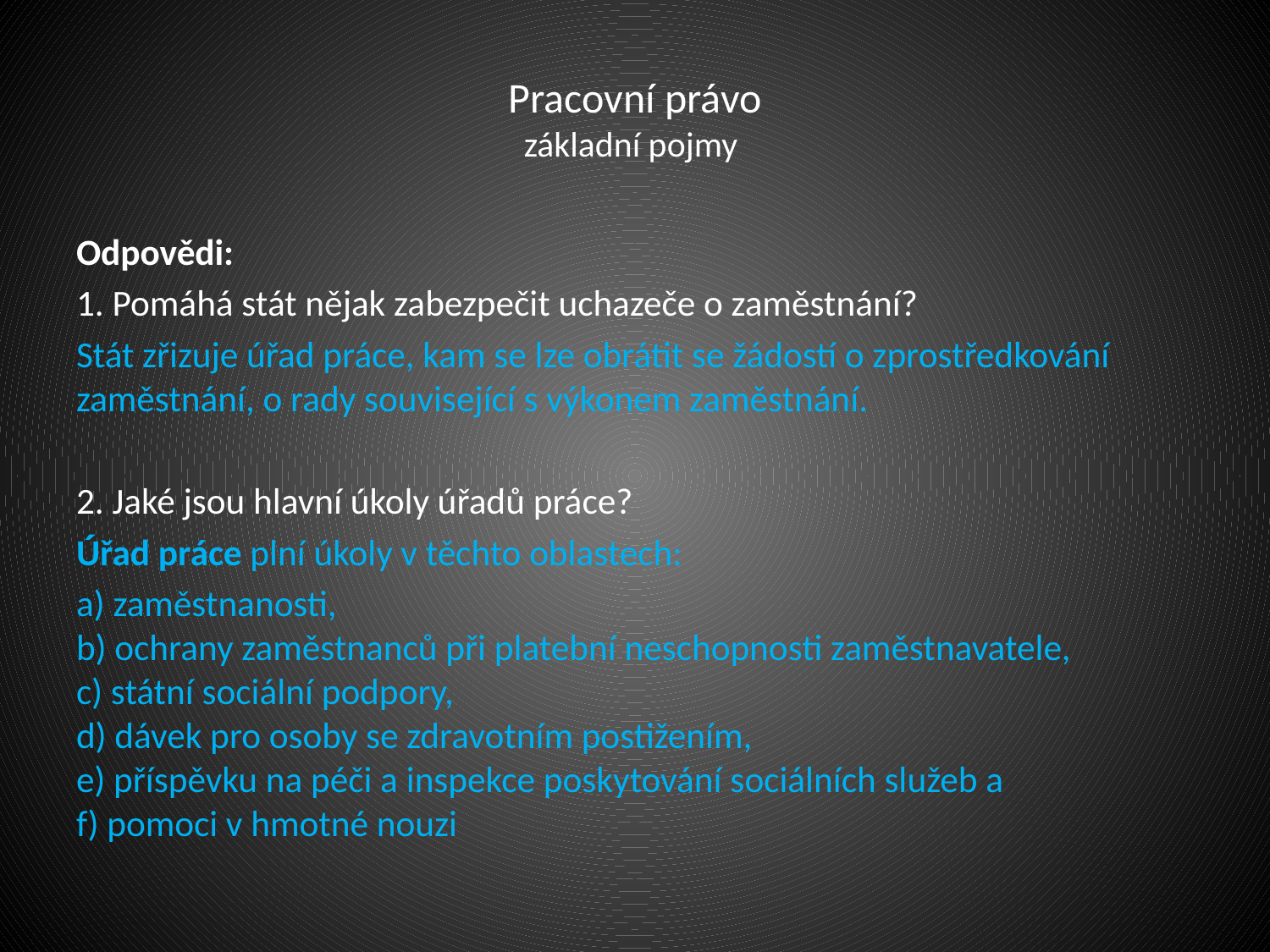

# Pracovní právo základní pojmy
Odpovědi:
1. Pomáhá stát nějak zabezpečit uchazeče o zaměstnání?
Stát zřizuje úřad práce, kam se lze obrátit se žádostí o zprostředkování zaměstnání, o rady související s výkonem zaměstnání.

2. Jaké jsou hlavní úkoly úřadů práce?
Úřad práce plní úkoly v těchto oblastech:
a) zaměstnanosti,  
b) ochrany zaměstnanců při platební neschopnosti zaměstnavatele,
c) státní sociální podpory,
d) dávek pro osoby se zdravotním postižením,
e) příspěvku na péči a inspekce poskytování sociálních služeb a
f) pomoci v hmotné nouzi